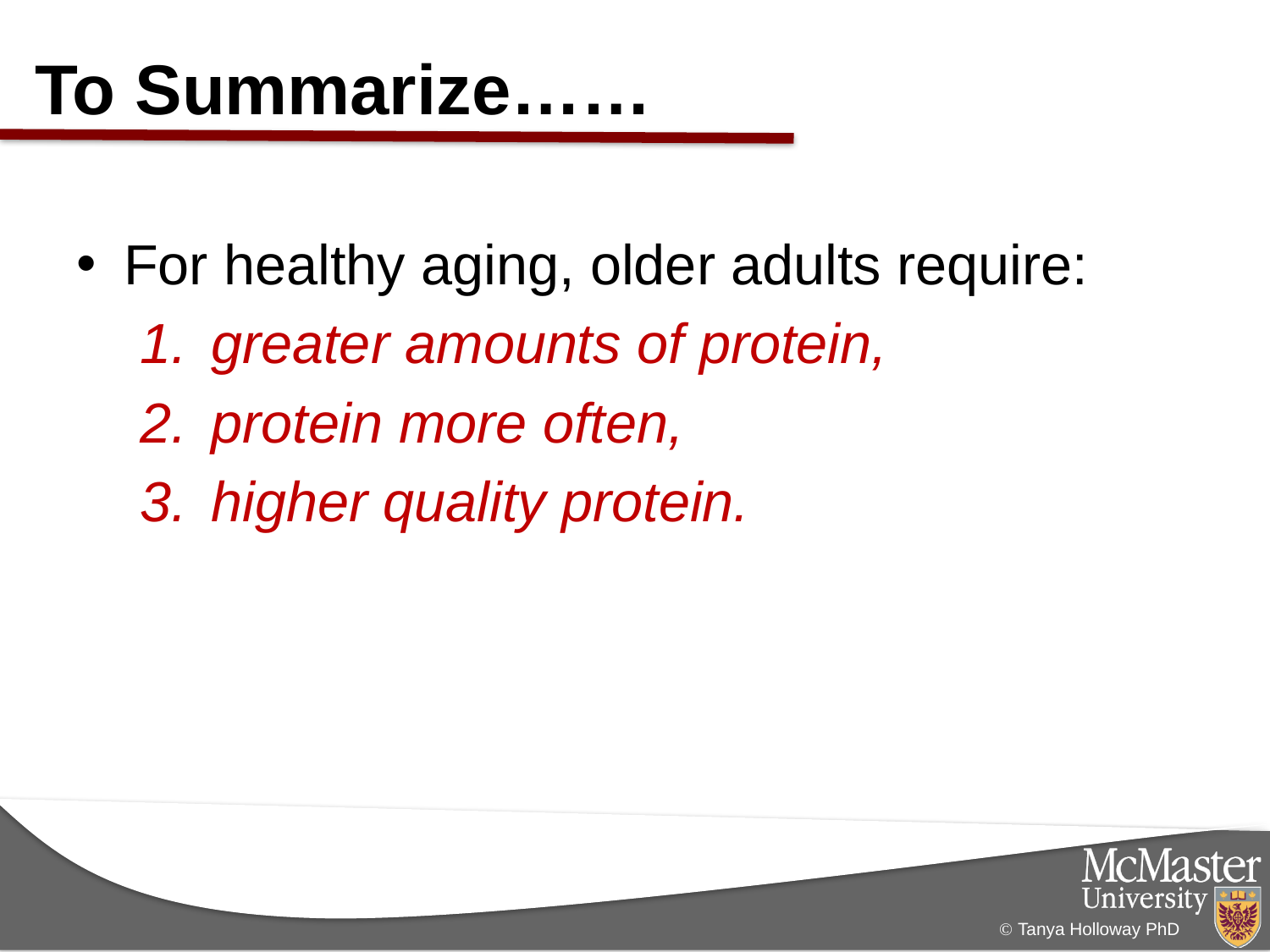

# To Summarize……
For healthy aging, older adults require:
greater amounts of protein,
protein more often,
higher quality protein.